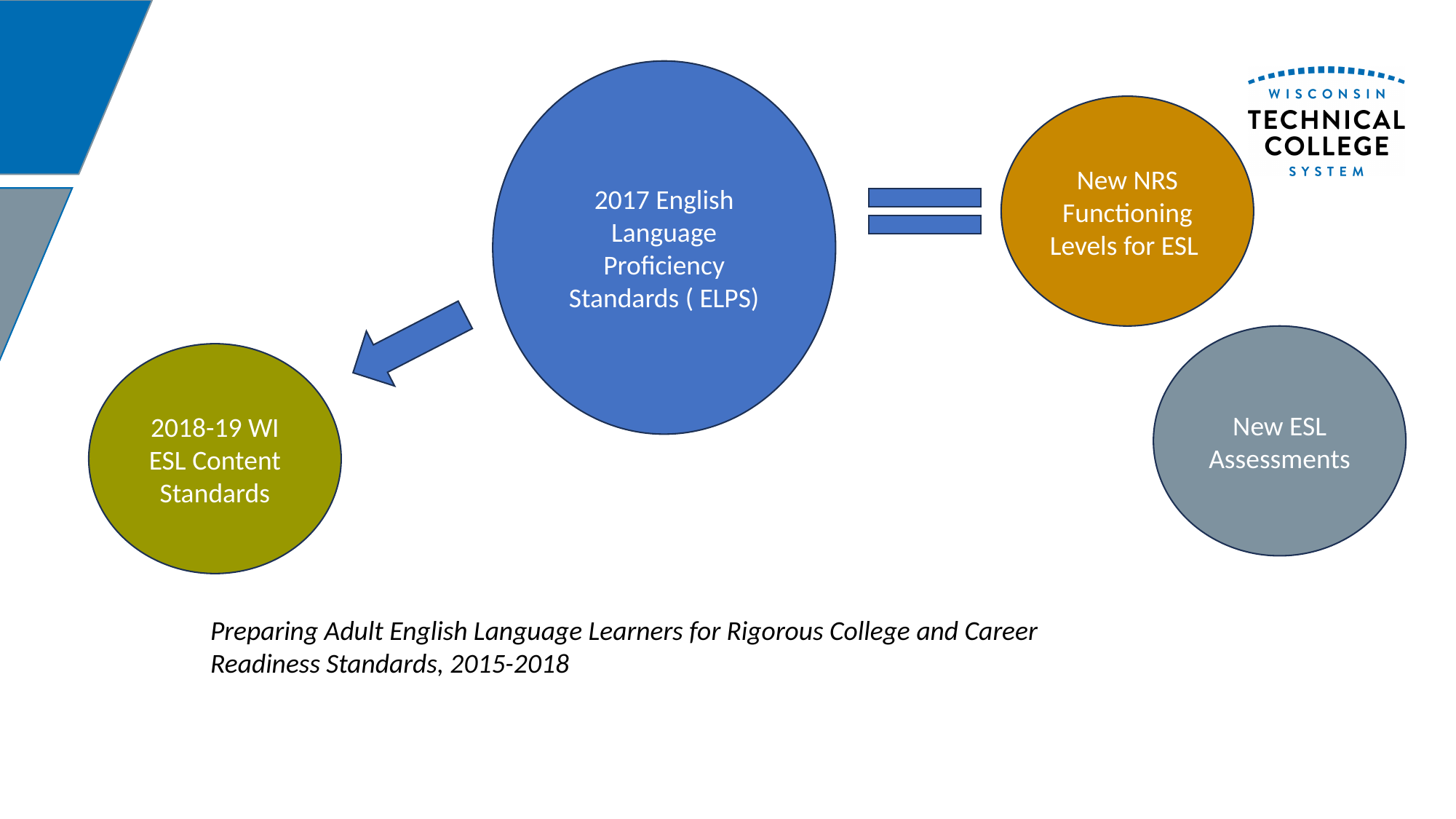

2017 English Language Proficiency Standards ( ELPS)
New NRS Functioning Levels for ESL

New ESL Assessments
2018-19 WI ESL Content Standards
Preparing Adult English Language Learners for Rigorous College and Career Readiness Standards, 2015-2018